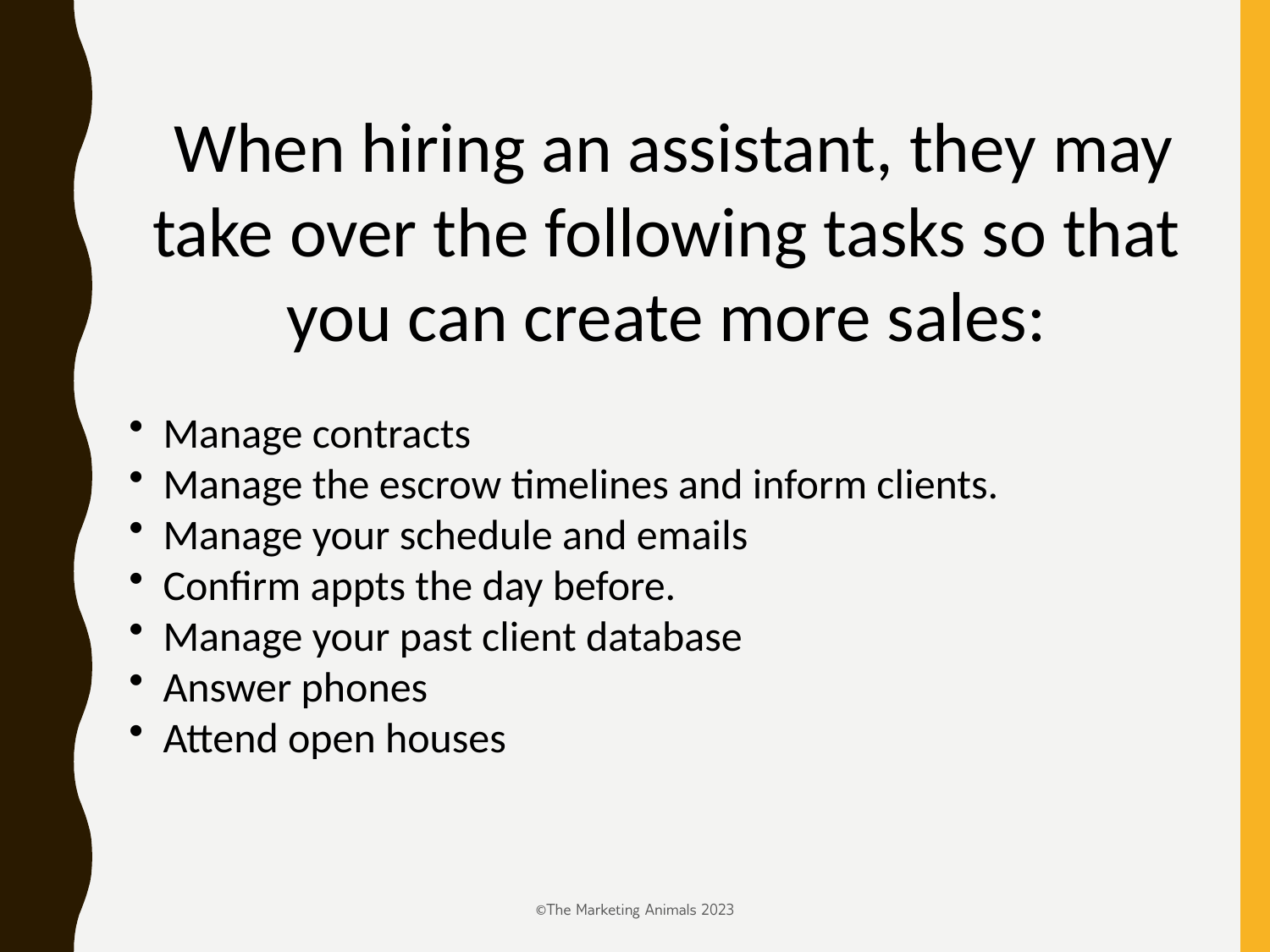

When hiring an assistant, they may take over the following tasks so that you can create more sales:

  Manage contracts
  Manage the escrow timelines and inform clients.
  Manage your schedule and emails
  Confirm appts the day before.
  Manage your past client database
  Answer phones
  Attend open houses

©The Marketing Animals 2023